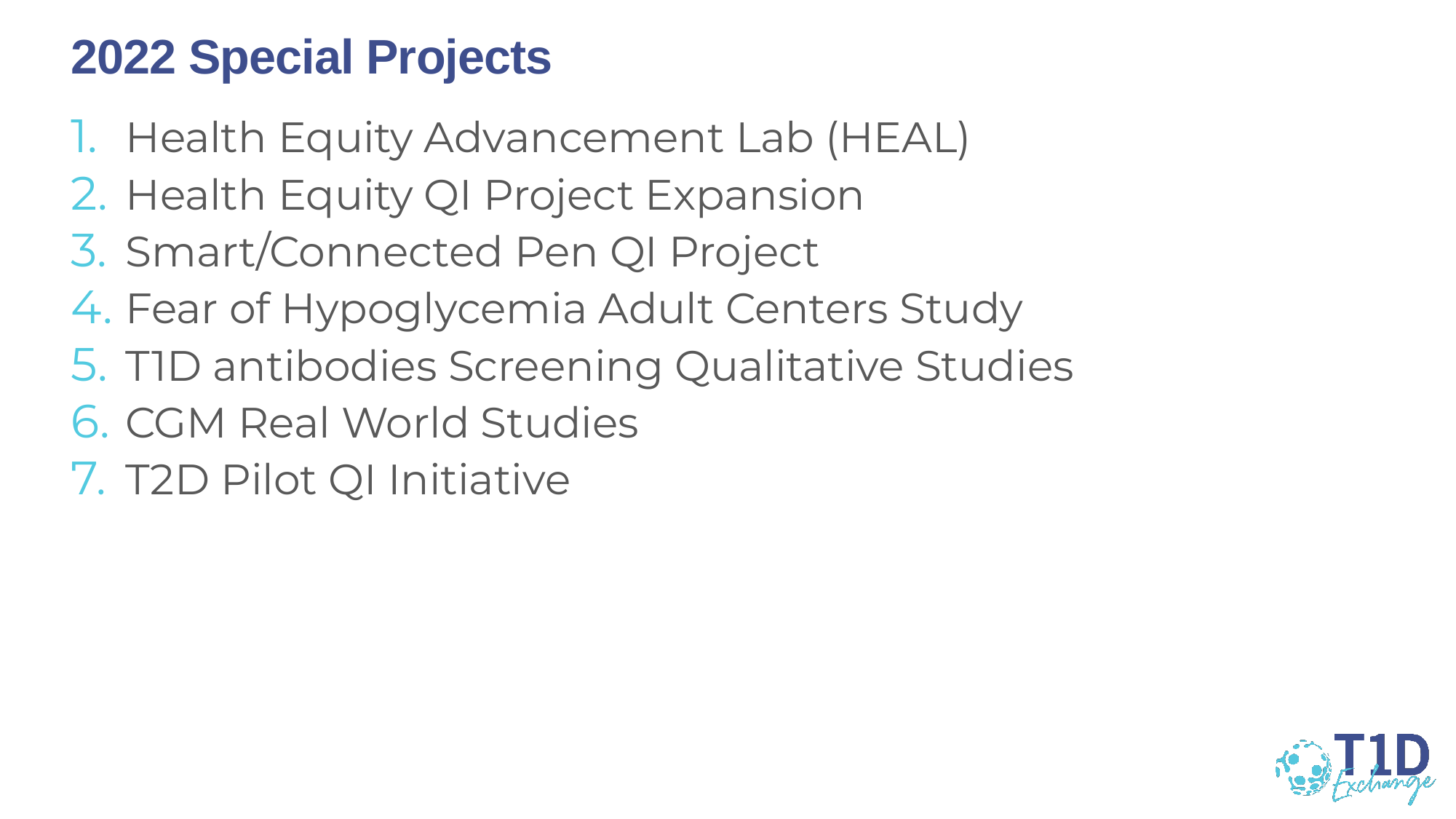

# 2022 Special Projects
Health Equity Advancement Lab (HEAL)
Health Equity QI Project Expansion
Smart/Connected Pen QI Project
Fear of Hypoglycemia Adult Centers Study
T1D antibodies Screening Qualitative Studies
CGM Real World Studies
T2D Pilot QI Initiative